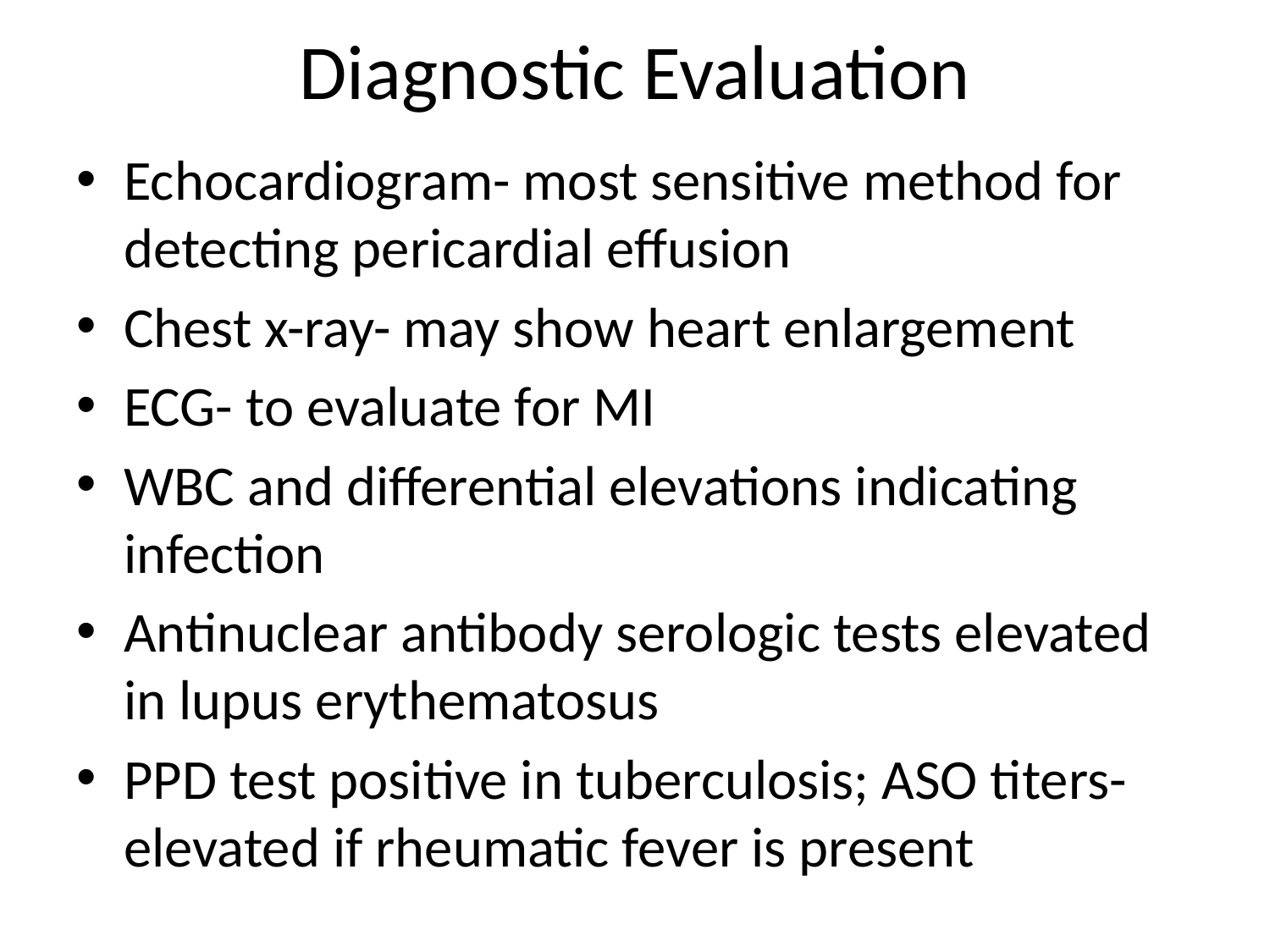

# Diagnostic Evaluation
Echocardiogram- most sensitive method for detecting pericardial effusion
Chest x-ray- may show heart enlargement
ECG- to evaluate for MI
WBC and differential elevations indicating infection
Antinuclear antibody serologic tests elevated in lupus erythematosus
PPD test positive in tuberculosis; ASO titers- elevated if rheumatic fever is present